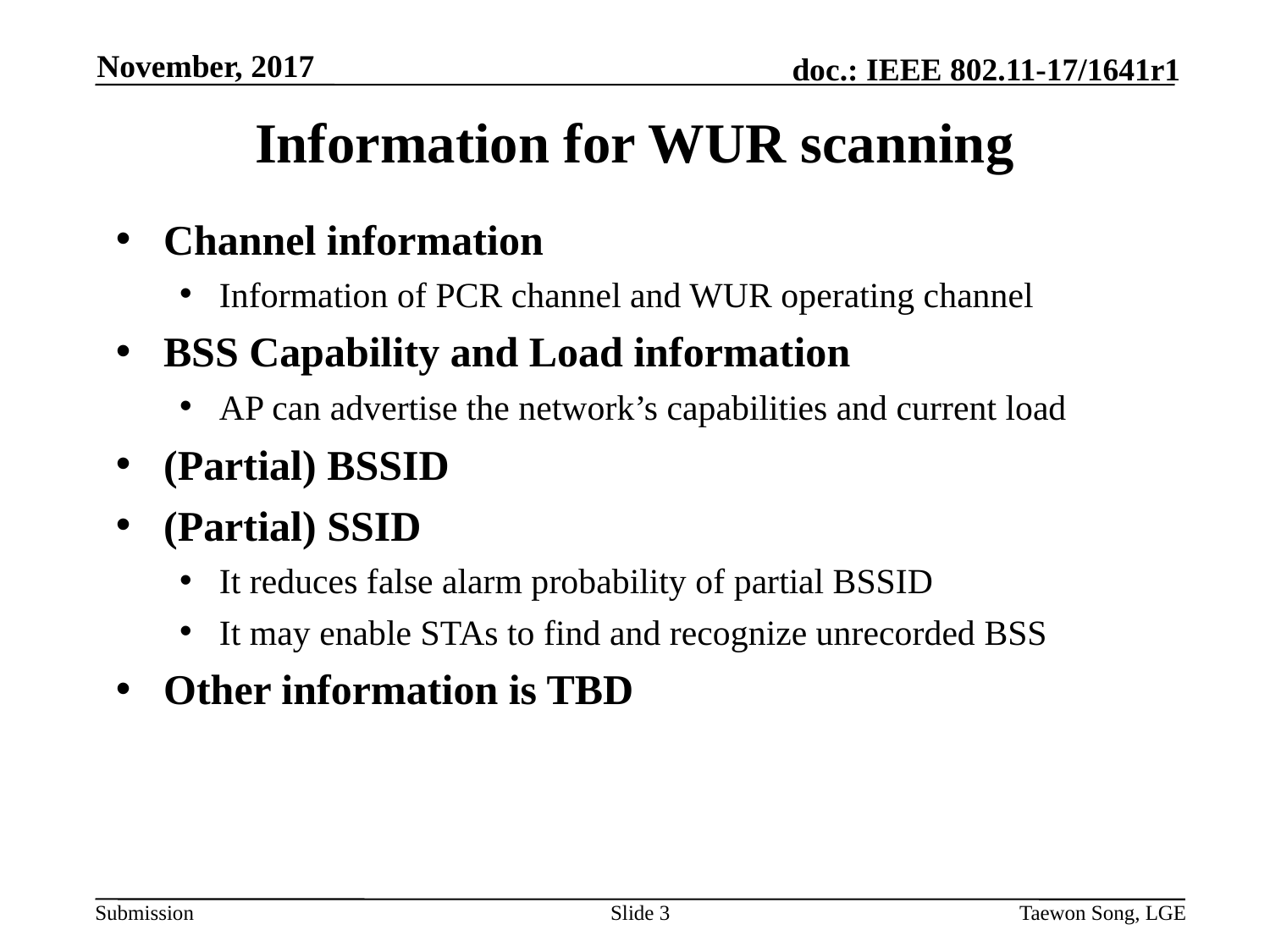

November, 2017
# Information for WUR scanning
Channel information
Information of PCR channel and WUR operating channel
BSS Capability and Load information
AP can advertise the network’s capabilities and current load
(Partial) BSSID
(Partial) SSID
It reduces false alarm probability of partial BSSID
It may enable STAs to find and recognize unrecorded BSS
Other information is TBD

Slide 3
Taewon Song, LGE